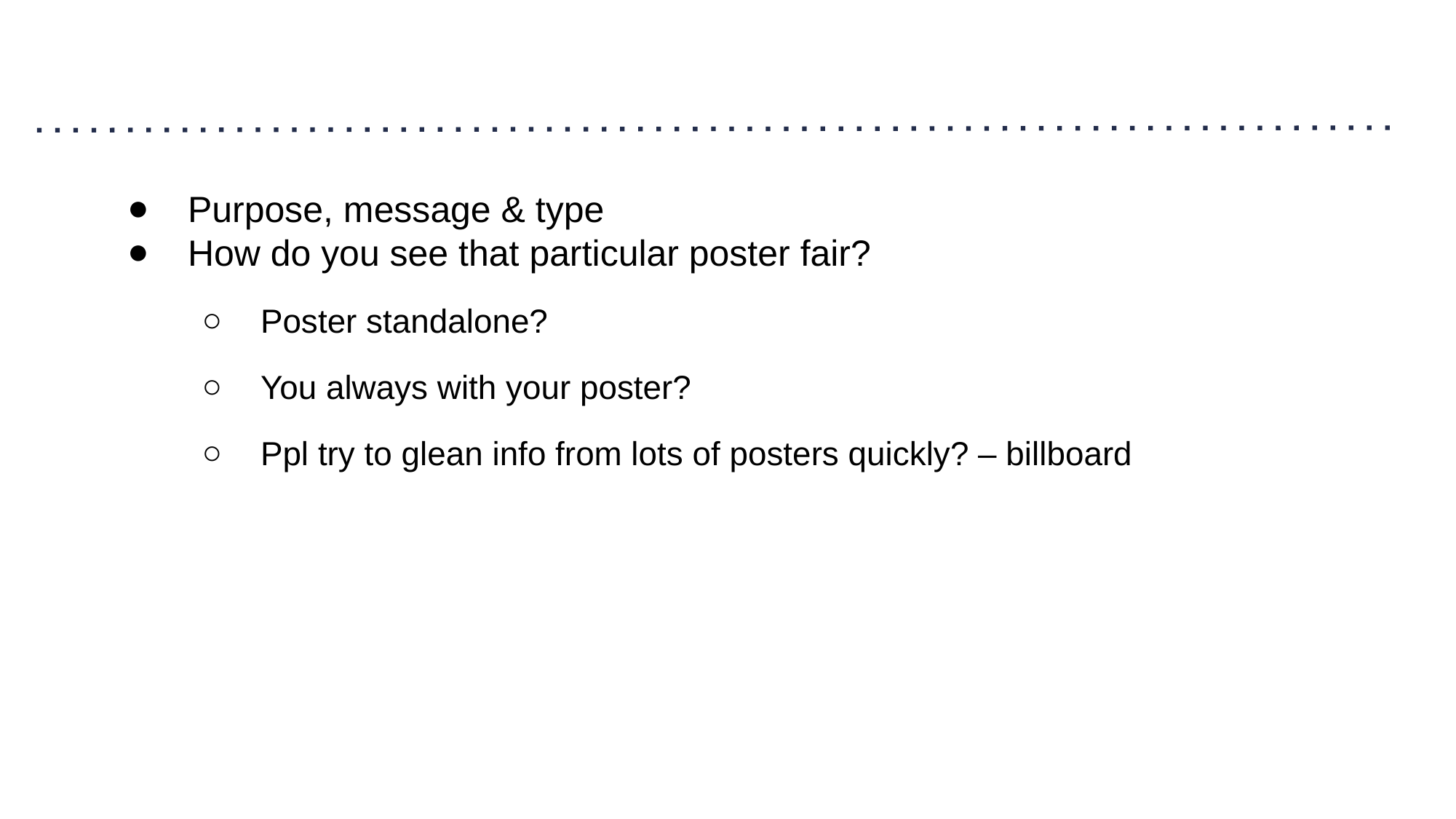

#
Purpose, message & type
How do you see that particular poster fair?
Poster standalone?
You always with your poster?
Ppl try to glean info from lots of posters quickly? – billboard